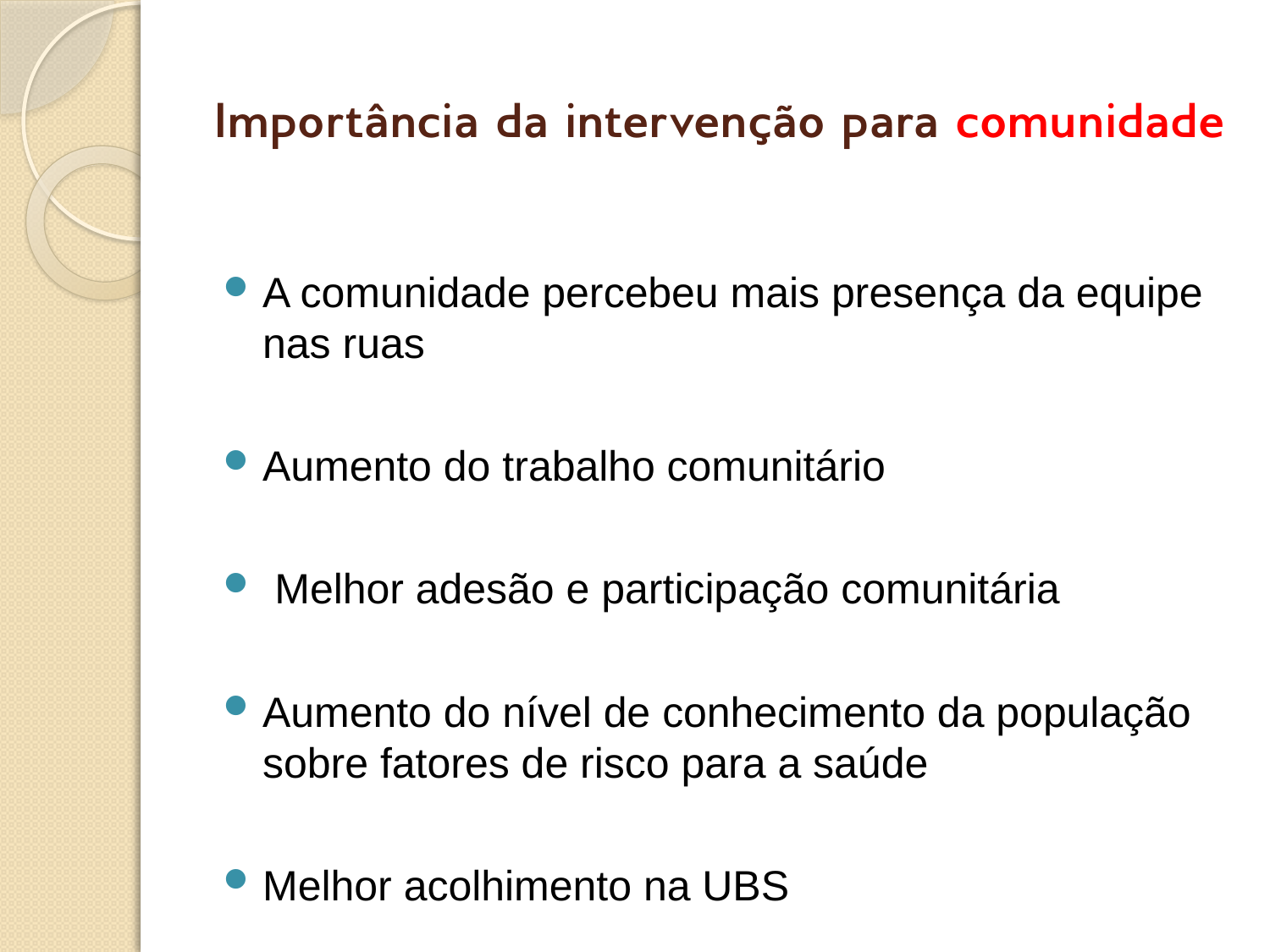

# Importância da intervenção para comunidade
A comunidade percebeu mais presença da equipe nas ruas

Aumento do trabalho comunitário

 Melhor adesão e participação comunitária

Aumento do nível de conhecimento da população sobre fatores de risco para a saúde

Melhor acolhimento na UBS